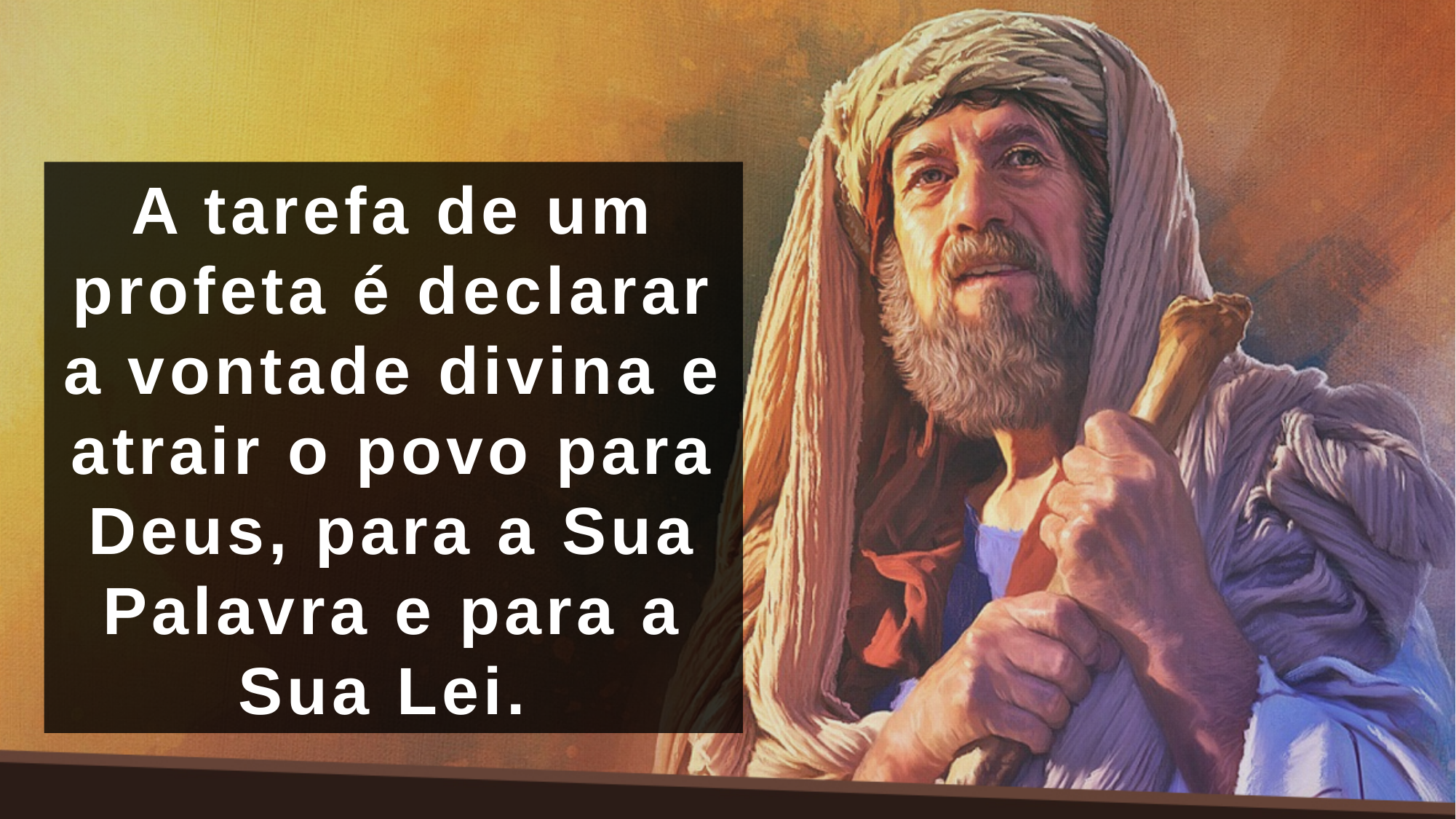

A tarefa de um profeta é declarar a vontade divina e atrair o povo para Deus, para a Sua Palavra e para a Sua Lei.